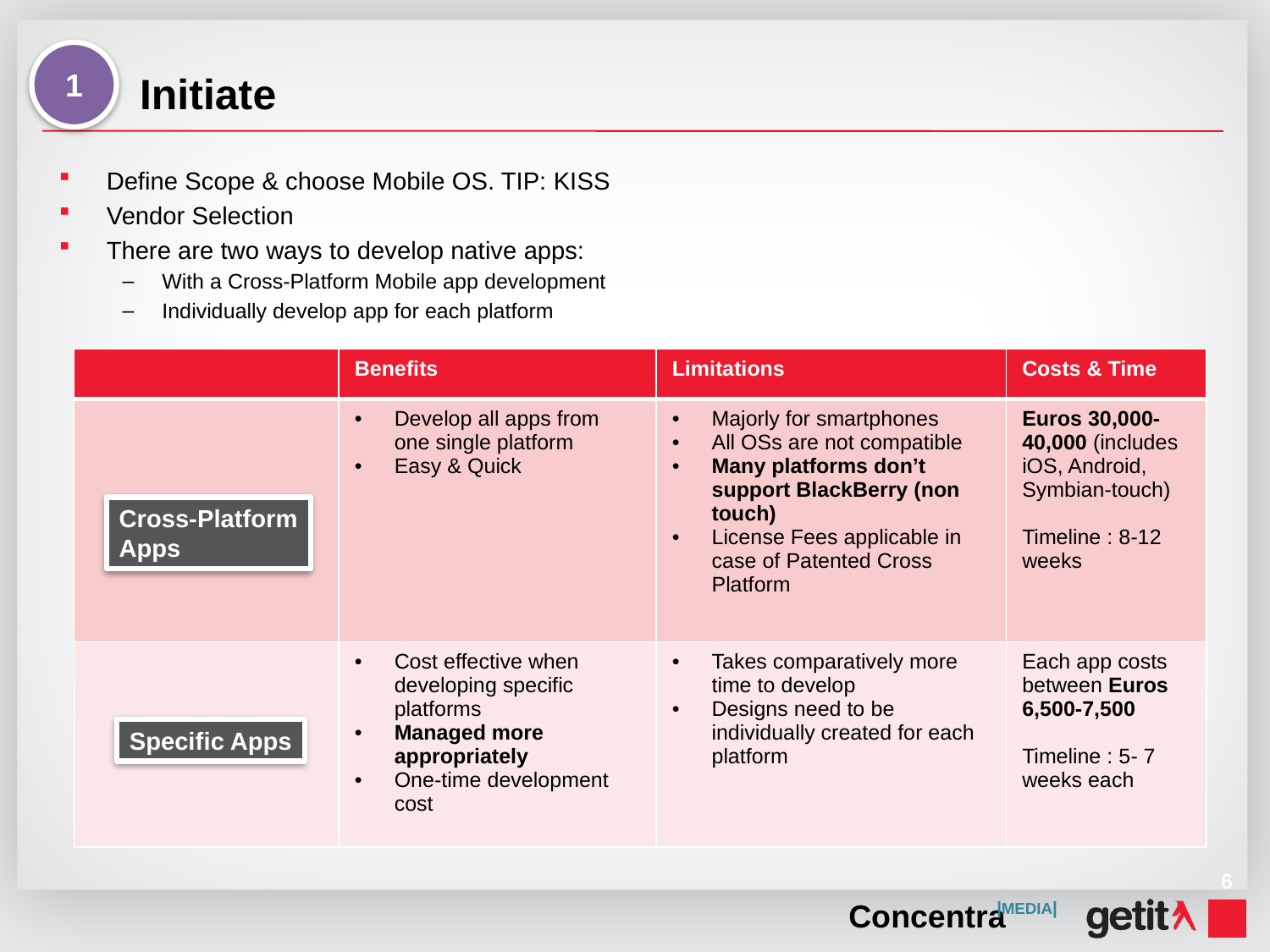

# Initiate
1
Define Scope & choose Mobile OS. TIP: KISS
Vendor Selection
There are two ways to develop native apps:
With a Cross-Platform Mobile app development
Individually develop app for each platform
|  | Benefits | Limitations | Costs & Time |
| --- | --- | --- | --- |
|  | Develop all apps from one single platform Easy & Quick | Majorly for smartphones All OSs are not compatible Many platforms don’t support BlackBerry (non touch) License Fees applicable in case of Patented Cross Platform | Euros 30,000-40,000 (includes iOS, Android, Symbian-touch) Timeline : 8-12 weeks |
|  | Cost effective when developing specific platforms Managed more appropriately One-time development cost | Takes comparatively more time to develop Designs need to be individually created for each platform | Each app costs between Euros 6,500-7,500 Timeline : 5- 7 weeks each |
Cross-Platform
Apps
Specific Apps
6
Concentra
|MEDIA|